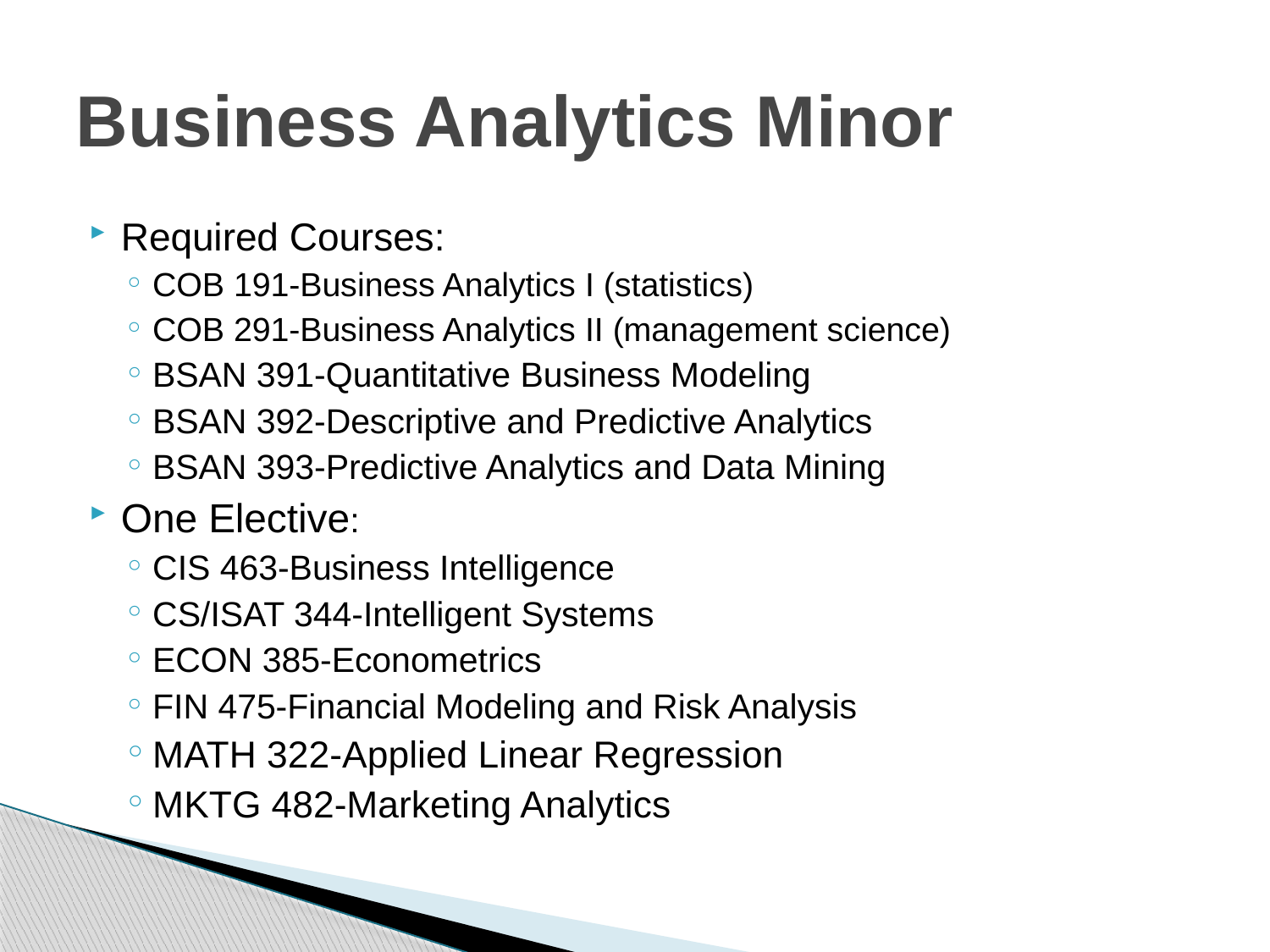

# Business Analytics Minor
Required Courses:
COB 191-Business Analytics I (statistics)
COB 291-Business Analytics II (management science)
BSAN 391-Quantitative Business Modeling
BSAN 392-Descriptive and Predictive Analytics
BSAN 393-Predictive Analytics and Data Mining
One Elective:
CIS 463-Business Intelligence
CS/ISAT 344-Intelligent Systems
ECON 385-Econometrics
FIN 475-Financial Modeling and Risk Analysis
MATH 322-Applied Linear Regression
MKTG 482-Marketing Analytics